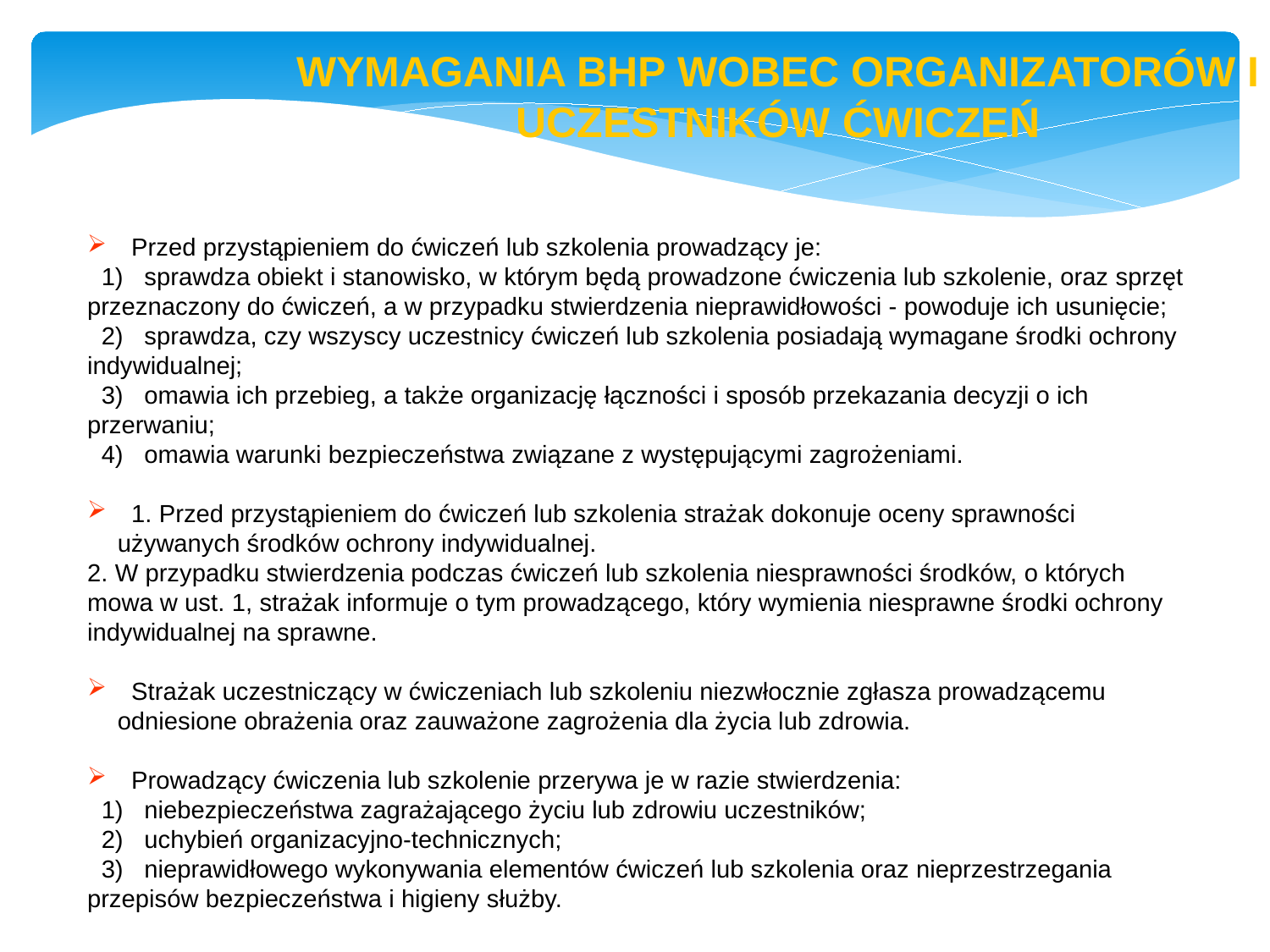

str. 7
WYMAGANIA BHP WOBEC ORGANIZATORÓW I UCZESTNIKÓW ĆWICZEŃ
  Przed przystąpieniem do ćwiczeń lub szkolenia prowadzący je:
  1)   sprawdza obiekt i stanowisko, w którym będą prowadzone ćwiczenia lub szkolenie, oraz sprzęt przeznaczony do ćwiczeń, a w przypadku stwierdzenia nieprawidłowości - powoduje ich usunięcie;
  2)   sprawdza, czy wszyscy uczestnicy ćwiczeń lub szkolenia posiadają wymagane środki ochrony indywidualnej;
  3)   omawia ich przebieg, a także organizację łączności i sposób przekazania decyzji o ich przerwaniu;
  4)   omawia warunki bezpieczeństwa związane z występującymi zagrożeniami.

  1. Przed przystąpieniem do ćwiczeń lub szkolenia strażak dokonuje oceny sprawności używanych środków ochrony indywidualnej.
2. W przypadku stwierdzenia podczas ćwiczeń lub szkolenia niesprawności środków, o których mowa w ust. 1, strażak informuje o tym prowadzącego, który wymienia niesprawne środki ochrony indywidualnej na sprawne.

  Strażak uczestniczący w ćwiczeniach lub szkoleniu niezwłocznie zgłasza prowadzącemu odniesione obrażenia oraz zauważone zagrożenia dla życia lub zdrowia.

  Prowadzący ćwiczenia lub szkolenie przerywa je w razie stwierdzenia:
  1)   niebezpieczeństwa zagrażającego życiu lub zdrowiu uczestników;
  2)   uchybień organizacyjno-technicznych;
  3)   nieprawidłowego wykonywania elementów ćwiczeń lub szkolenia oraz nieprzestrzegania przepisów bezpieczeństwa i higieny służby.